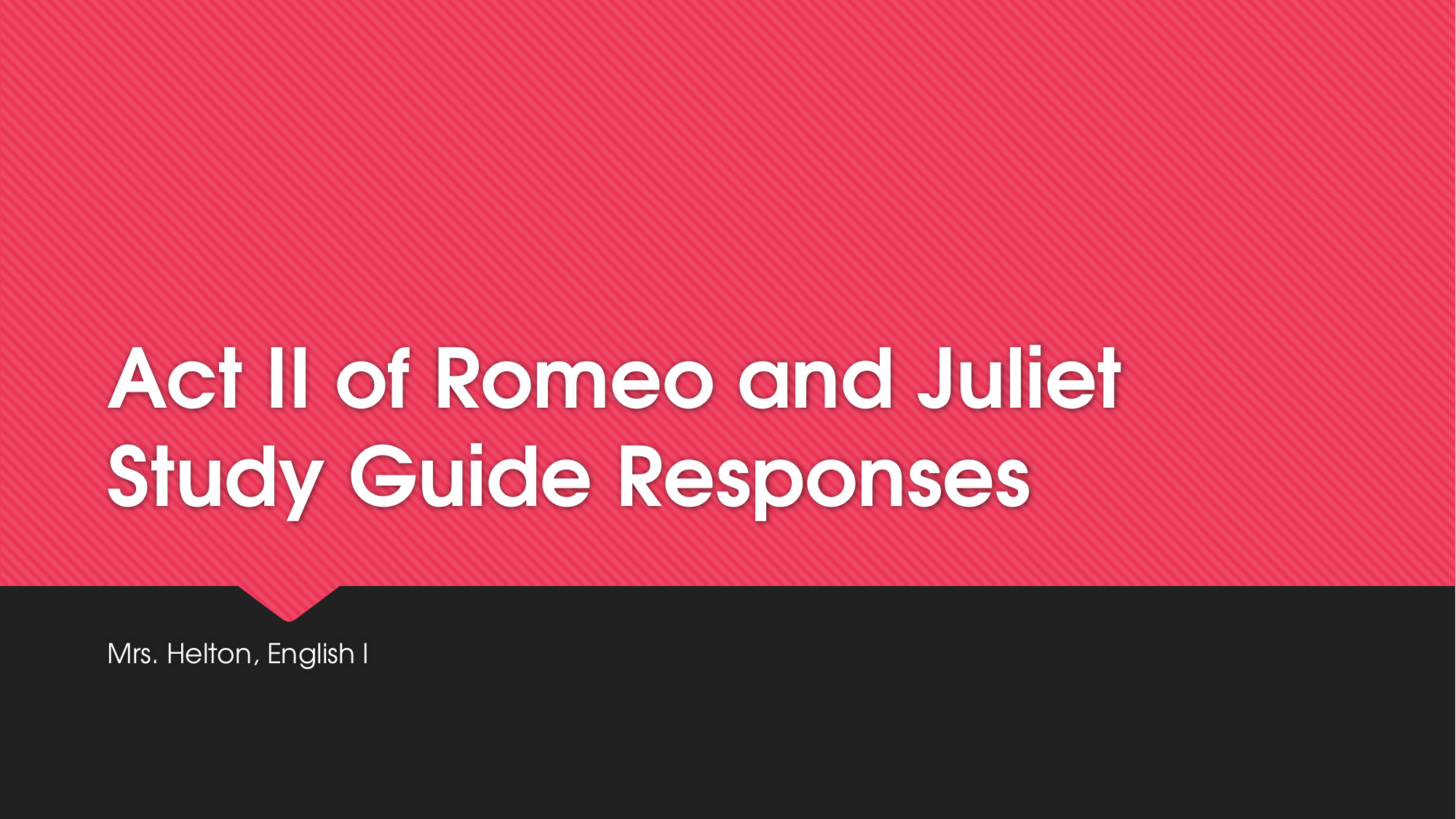

# Act II of Romeo and Juliet Study Guide Responses
Mrs. Helton, English I